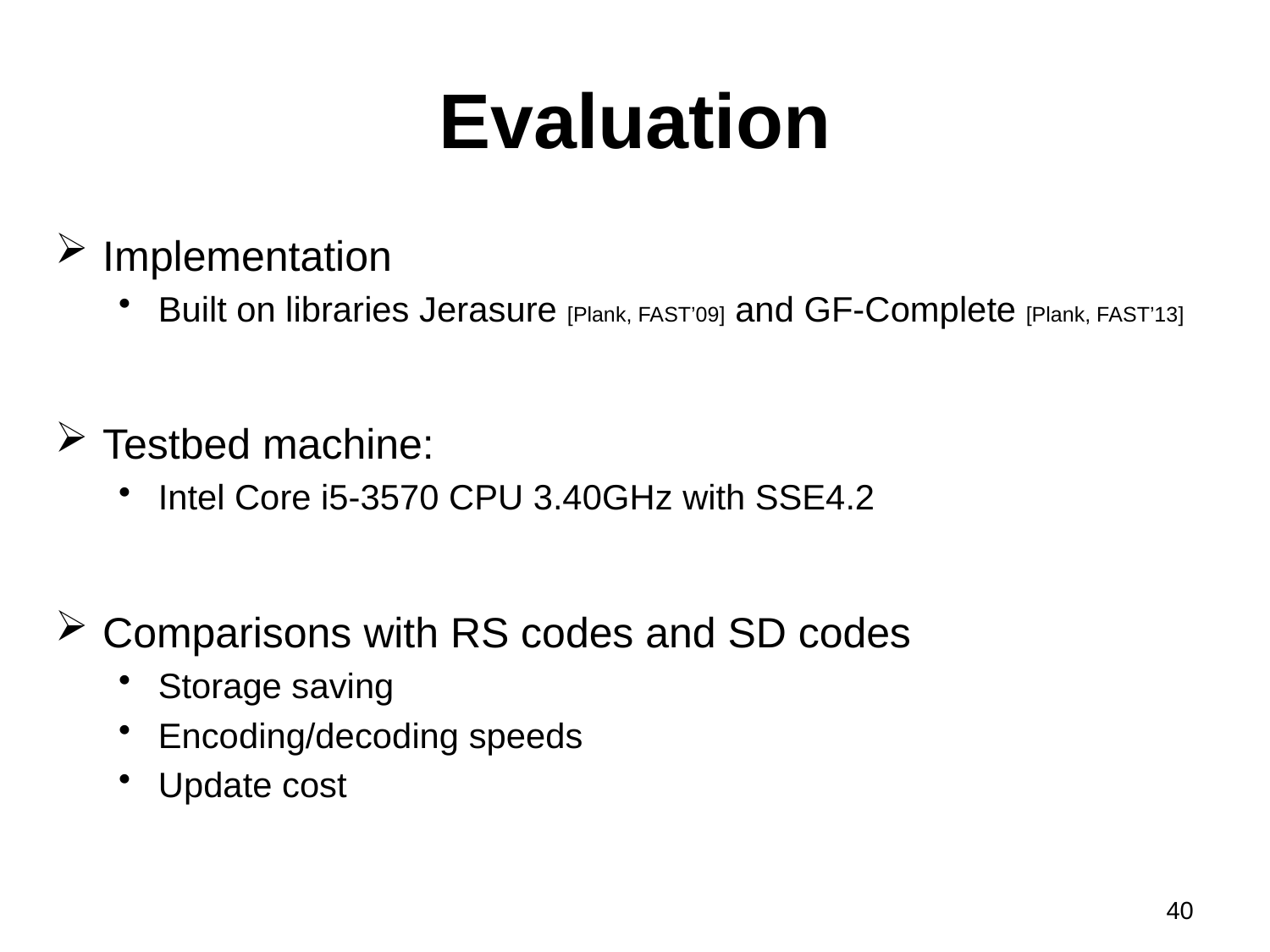

# Evaluation
Implementation
Built on libraries Jerasure [Plank, FAST’09] and GF-Complete [Plank, FAST’13]

Testbed machine:
Intel Core i5-3570 CPU 3.40GHz with SSE4.2

Comparisons with RS codes and SD codes
Storage saving
Encoding/decoding speeds
Update cost
40